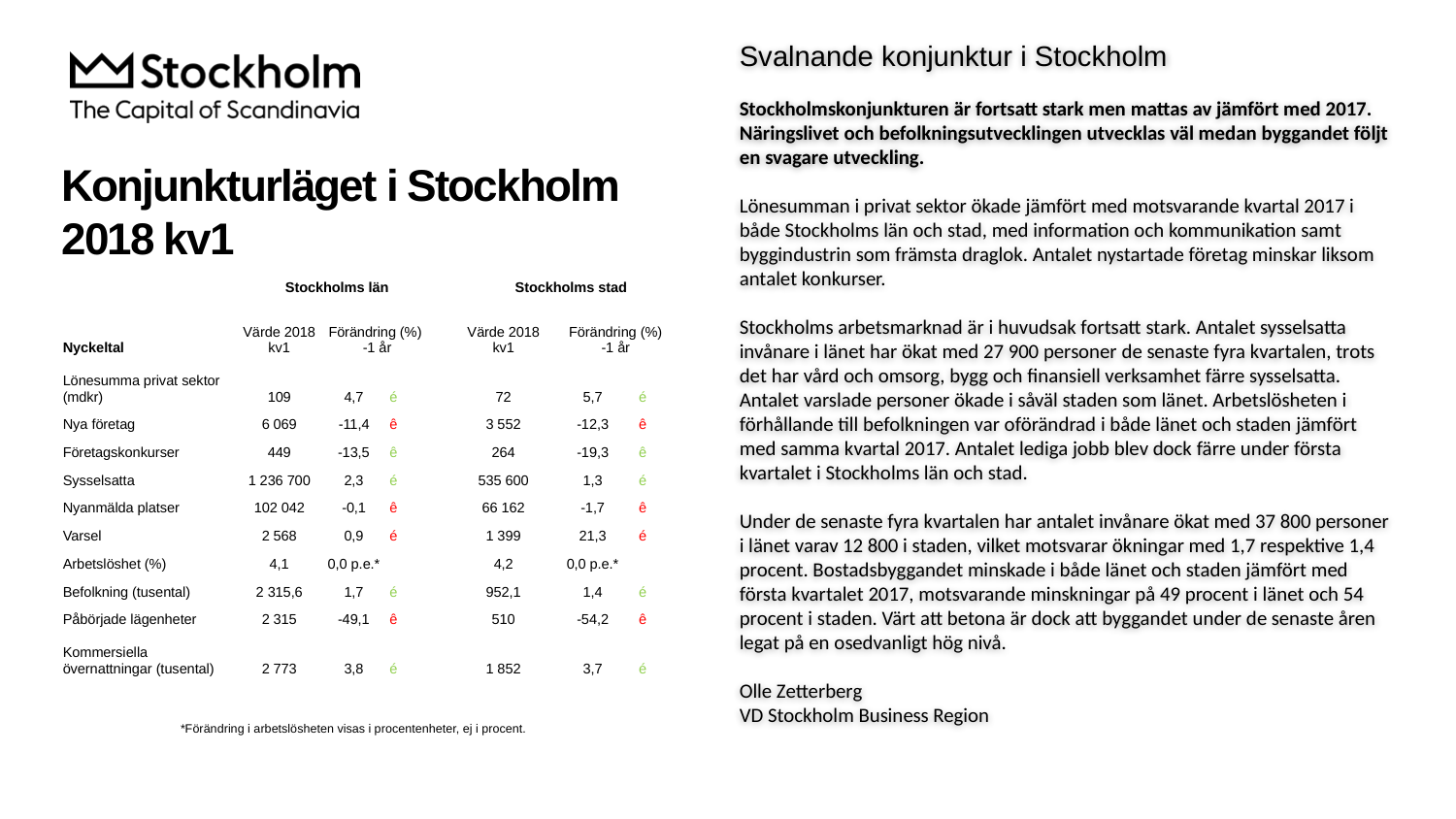

Svalnande konjunktur i Stockholm
Stockholmskonjunkturen är fortsatt stark men mattas av jämfört med 2017. Näringslivet och befolkningsutvecklingen utvecklas väl medan byggandet följt en svagare utveckling.

Lönesumman i privat sektor ökade jämfört med motsvarande kvartal 2017 i både Stockholms län och stad, med information och kommunikation samt byggindustrin som främsta draglok. Antalet nystartade företag minskar liksom antalet konkurser.

Stockholms arbetsmarknad är i huvudsak fortsatt stark. Antalet sysselsatta invånare i länet har ökat med 27 900 personer de senaste fyra kvartalen, trots det har vård och omsorg, bygg och finansiell verksamhet färre sysselsatta. Antalet varslade personer ökade i såväl staden som länet. Arbetslösheten i förhållande till befolkningen var oförändrad i både länet och staden jämfört med samma kvartal 2017. Antalet lediga jobb blev dock färre under första kvartalet i Stockholms län och stad.

Under de senaste fyra kvartalen har antalet invånare ökat med 37 800 personer i länet varav 12 800 i staden, vilket motsvarar ökningar med 1,7 respektive 1,4 procent. Bostadsbyggandet minskade i både länet och staden jämfört med första kvartalet 2017, motsvarande minskningar på 49 procent i länet och 54 procent i staden. Värt att betona är dock att byggandet under de senaste åren legat på en osedvanligt hög nivå.

Olle Zetterberg
VD Stockholm Business Region

# Konjunkturläget i Stockholm 2018 kv1
|  | Stockholms län |  |  |  | Stockholms stad |  |  |
| --- | --- | --- | --- | --- | --- | --- | --- |
| Nyckeltal | Värde 2018 kv1 | Förändring (%) -1 år |  |  | Värde 2018 kv1 | Förändring (%) -1 år |  |
|  |  |  |  |  |  |  |  |
| Lönesumma privat sektor (mdkr) | 109 | 4,7 | é |  | 72 | 5,7 | é |
| Nya företag | 6 069 | -11,4 | ê |  | 3 552 | -12,3 | ê |
| Företagskonkurser | 449 | -13,5 | ê |  | 264 | -19,3 | ê |
| Sysselsatta | 1 236 700 | 2,3 | é |  | 535 600 | 1,3 | é |
| Nyanmälda platser | 102 042 | -0,1 | ê |  | 66 162 | -1,7 | ê |
| Varsel | 2 568 | 0,9 | é |  | 1 399 | 21,3 | é |
| Arbetslöshet (%) | 4,1 | 0,0 p.e.\* |  |  | 4,2 | 0,0 p.e.\* |  |
| Befolkning (tusental) | 2 315,6 | 1,7 | é |  | 952,1 | 1,4 | é |
| Påbörjade lägenheter | 2 315 | -49,1 | ê |  | 510 | -54,2 | ê |
| Kommersiella övernattningar (tusental) | 2 773 | 3,8 | é |  | 1 852 | 3,7 | é |
*Förändring i arbetslösheten visas i procentenheter, ej i procent.